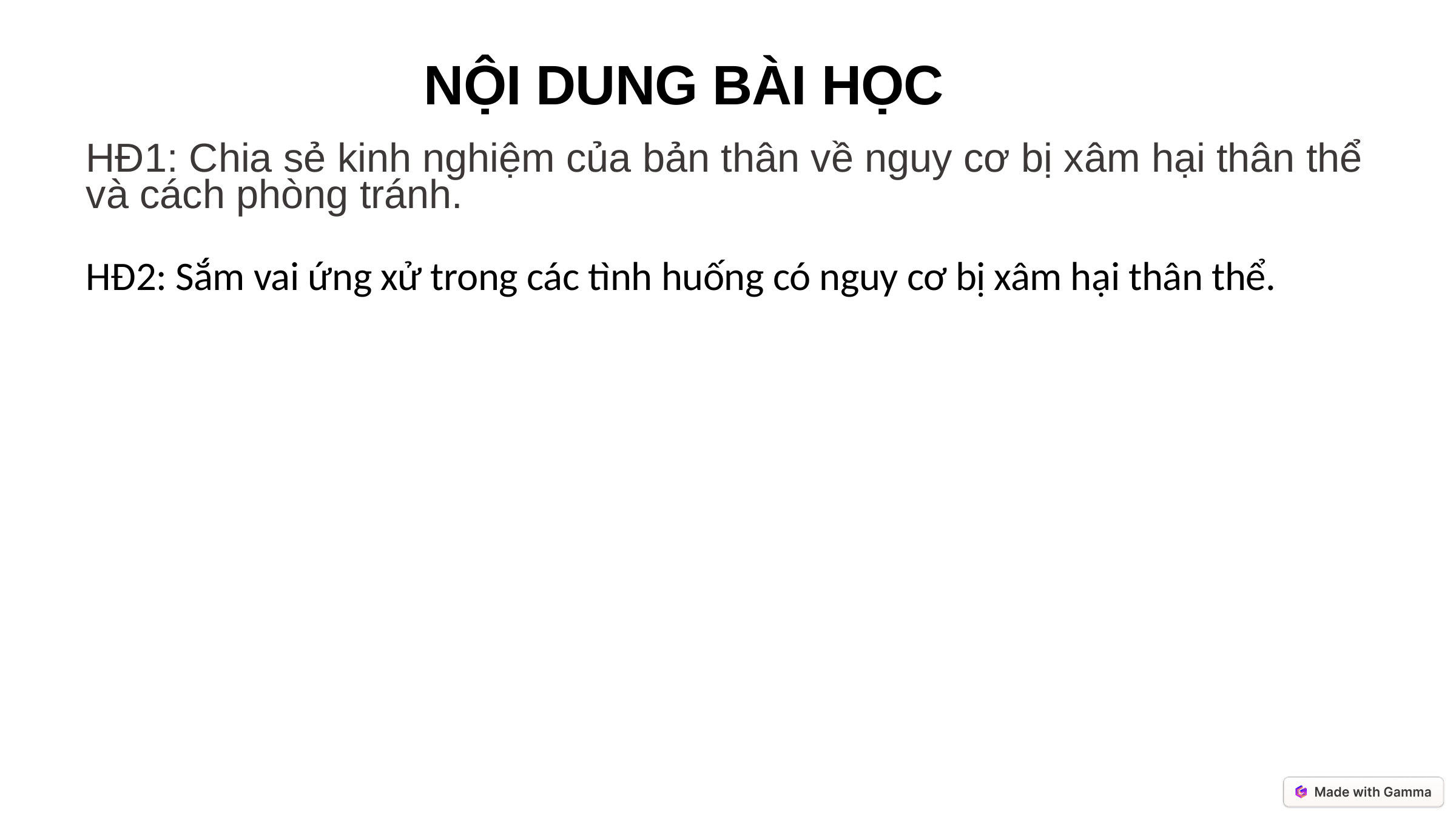

NỘI DUNG BÀI HỌC
HĐ1: Chia sẻ kinh nghiệm của bản thân về nguy cơ bị xâm hại thân thể
và cách phòng tránh.
HĐ2: Sắm vai ứng xử trong các tình huống có nguy cơ bị xâm hại thân thể.